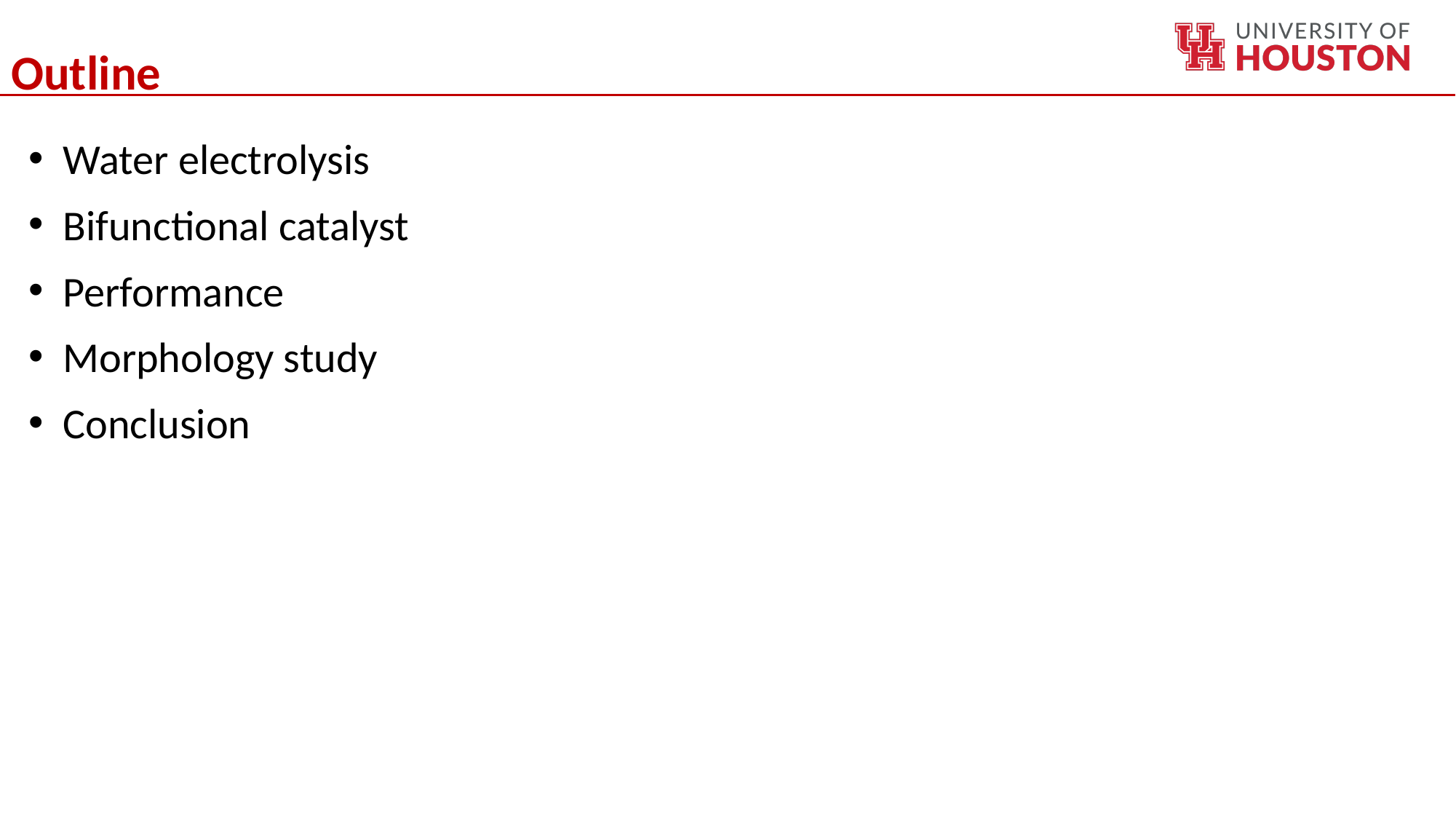

Outline
Water electrolysis
Bifunctional catalyst
Performance
Morphology study
Conclusion